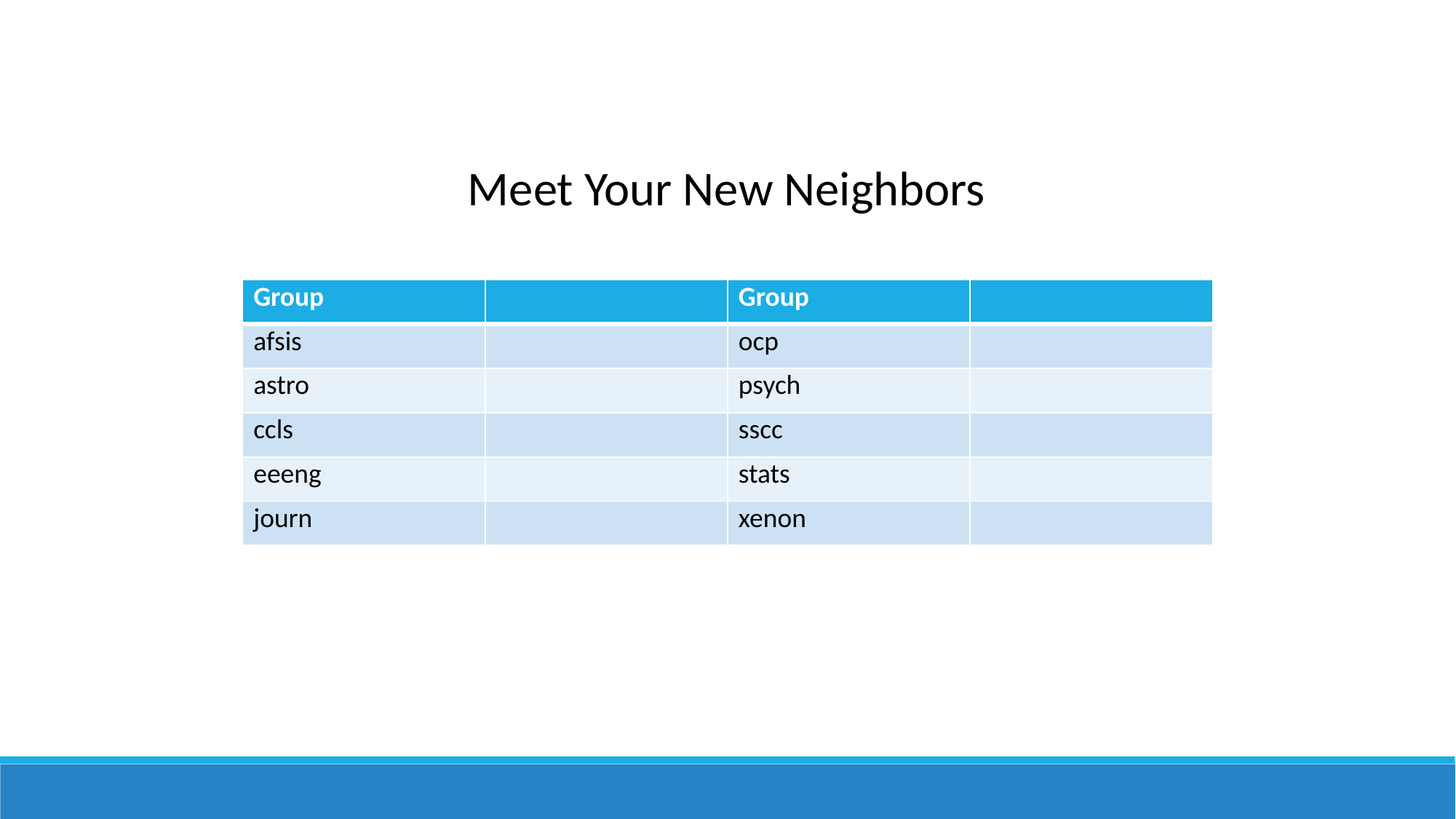

Meet Your New Neighbors

| Group |  | Group |  |
| --- | --- | --- | --- |
| afsis |  | ocp |  |
| astro |  | psych |  |
| ccls |  | sscc |  |
| eeeng |  | stats |  |
| journ |  | xenon |  |